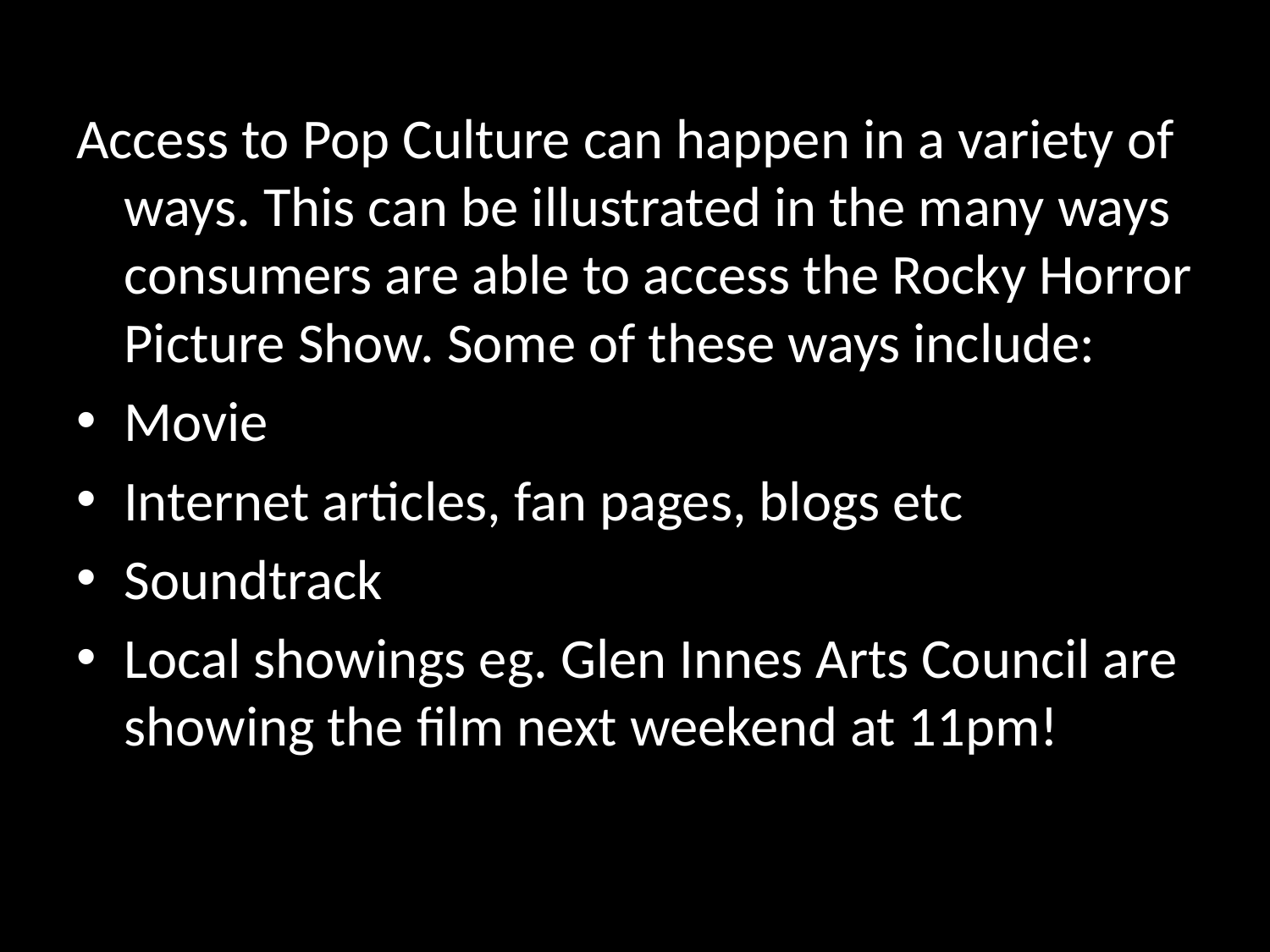

Access to Pop Culture can happen in a variety of ways. This can be illustrated in the many ways consumers are able to access the Rocky Horror Picture Show. Some of these ways include:
Movie
Internet articles, fan pages, blogs etc
Soundtrack
Local showings eg. Glen Innes Arts Council are showing the film next weekend at 11pm!